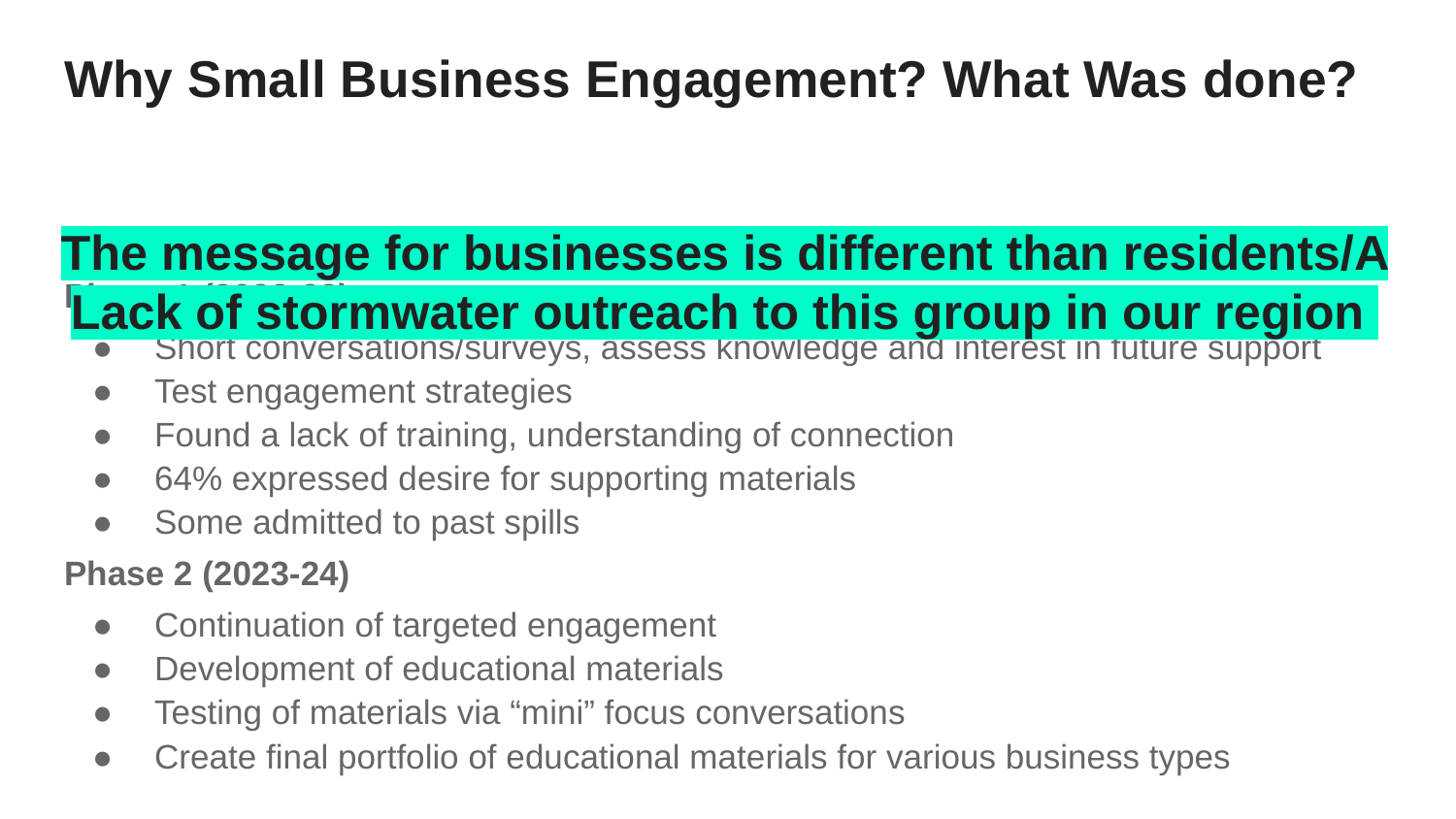

# Why Small Business Engagement? What Was done?

The message for businesses is different than residents/A Lack of stormwater outreach to this group in our region

Phase 1 (2022-23)
Short conversations/surveys, assess knowledge and interest in future support
Test engagement strategies
Found a lack of training, understanding of connection
64% expressed desire for supporting materials
Some admitted to past spills
Phase 2 (2023-24)
Continuation of targeted engagement
Development of educational materials
Testing of materials via “mini” focus conversations
Create final portfolio of educational materials for various business types